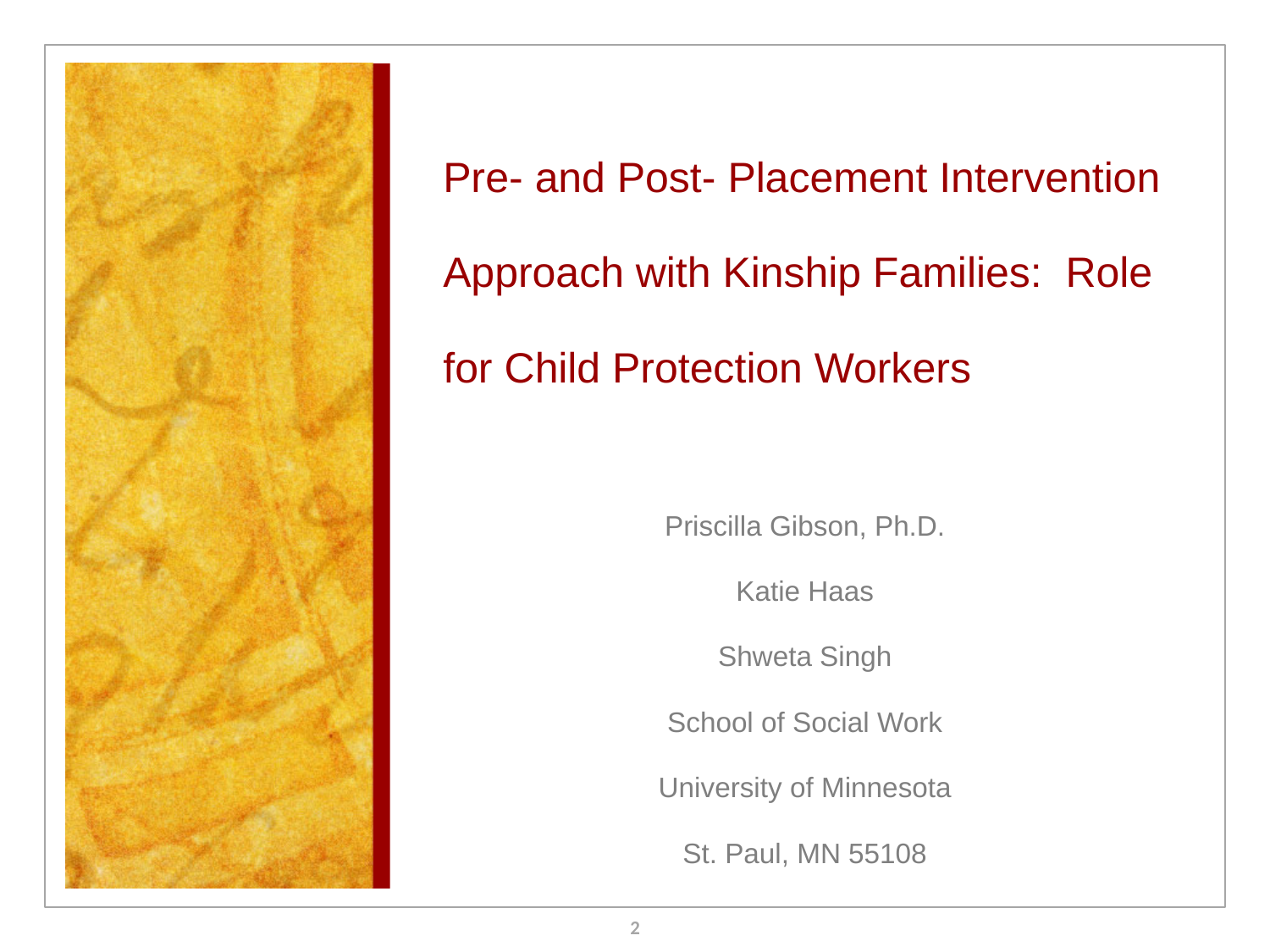

# Pre- and Post- Placement Intervention Approach with Kinship Families:  Role for Child Protection Workers
Priscilla Gibson, Ph.D.
Katie Haas
Shweta Singh
School of Social Work
University of Minnesota
St. Paul, MN 55108
2